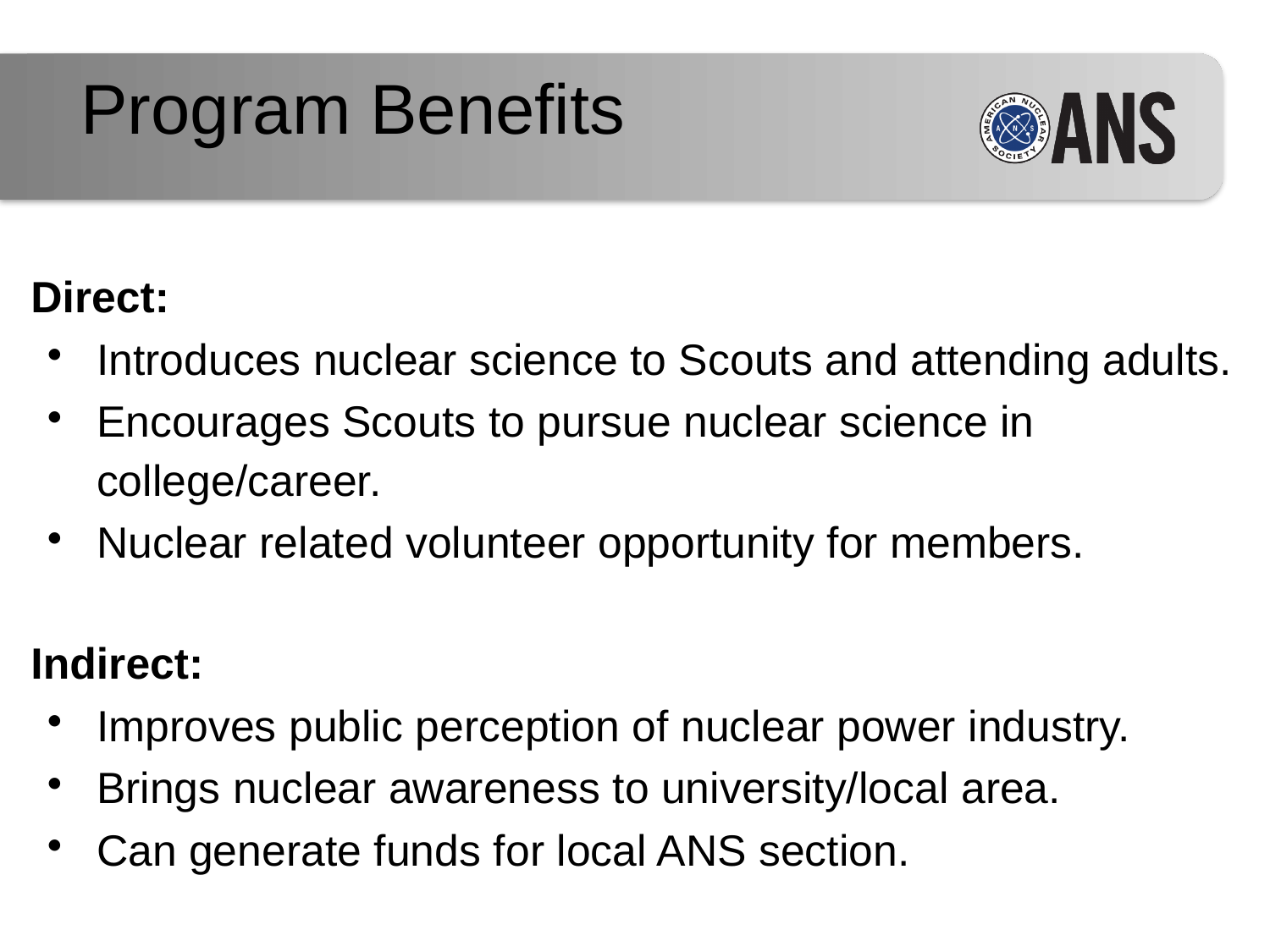

# Program Benefits
Direct:
Introduces nuclear science to Scouts and attending adults.
Encourages Scouts to pursue nuclear science in college/career.
Nuclear related volunteer opportunity for members.
Indirect:
Improves public perception of nuclear power industry.
Brings nuclear awareness to university/local area.
Can generate funds for local ANS section.